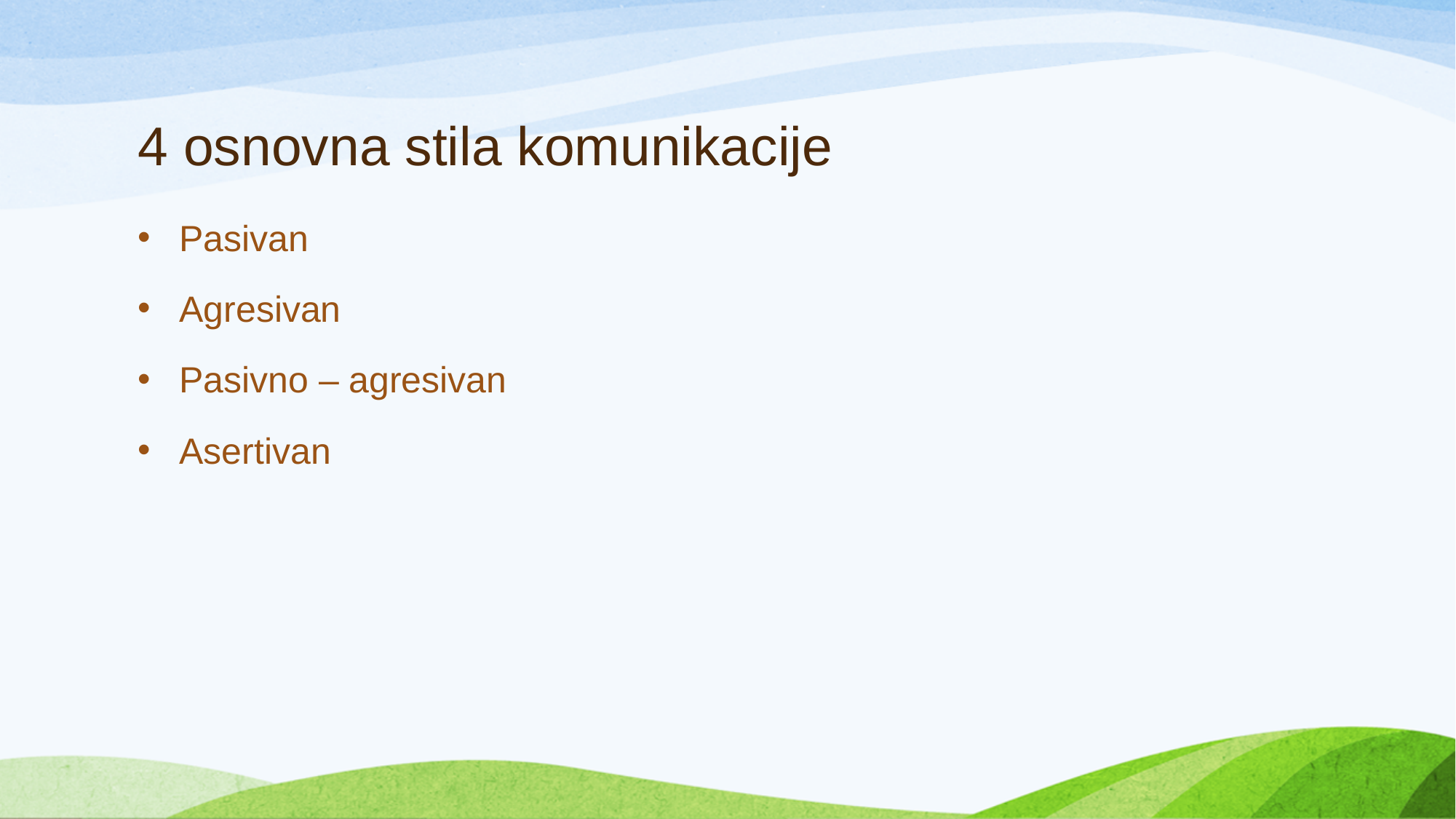

# 4 osnovna stila komunikacije
Pasivan
Agresivan
Pasivno – agresivan
Asertivan